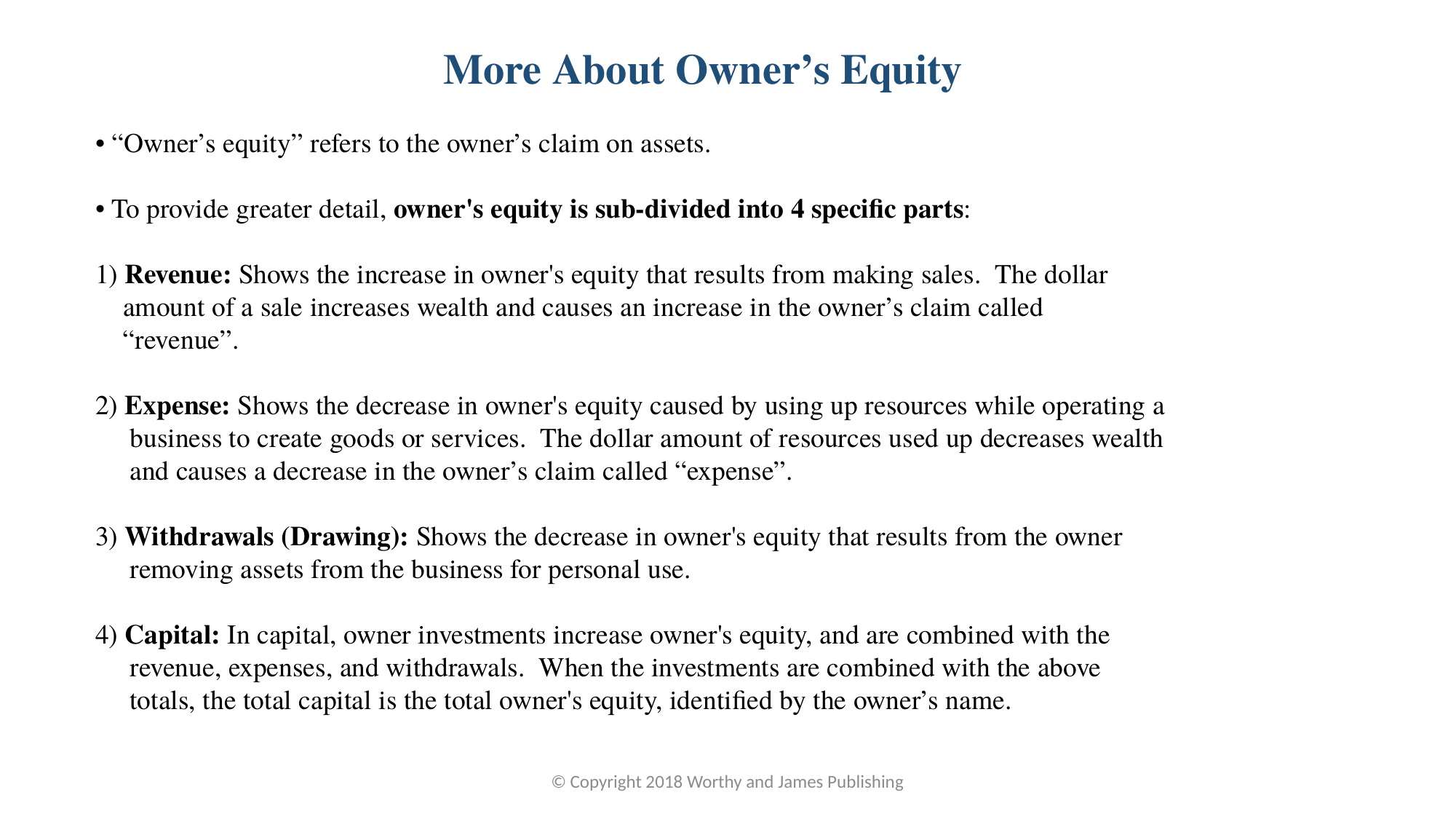

More About Owner’s Equity

• “Owner’s equity” refers to the owner’s claim on assets.

• To provide greater detail, owner's equity is sub-divided into 4 specific parts:

1) Revenue: Shows the increase in owner's equity that results from making sales.  The dollar
    amount of a sale increases wealth and causes an increase in the owner’s claim called
    “revenue”.

2) Expense: Shows the decrease in owner's equity caused by using up resources while operating a
     business to create goods or services.  The dollar amount of resources used up decreases wealth
     and causes a decrease in the owner’s claim called “expense”.

3) Withdrawals (Drawing): Shows the decrease in owner's equity that results from the owner
     removing assets from the business for personal use.

4) Capital: In capital, owner investments increase owner's equity, and are combined with the
     revenue, expenses, and withdrawals.  When the investments are combined with the above
     totals, the total capital is the total owner's equity, identified by the owner’s name.

© Copyright 2018 Worthy and James Publishing